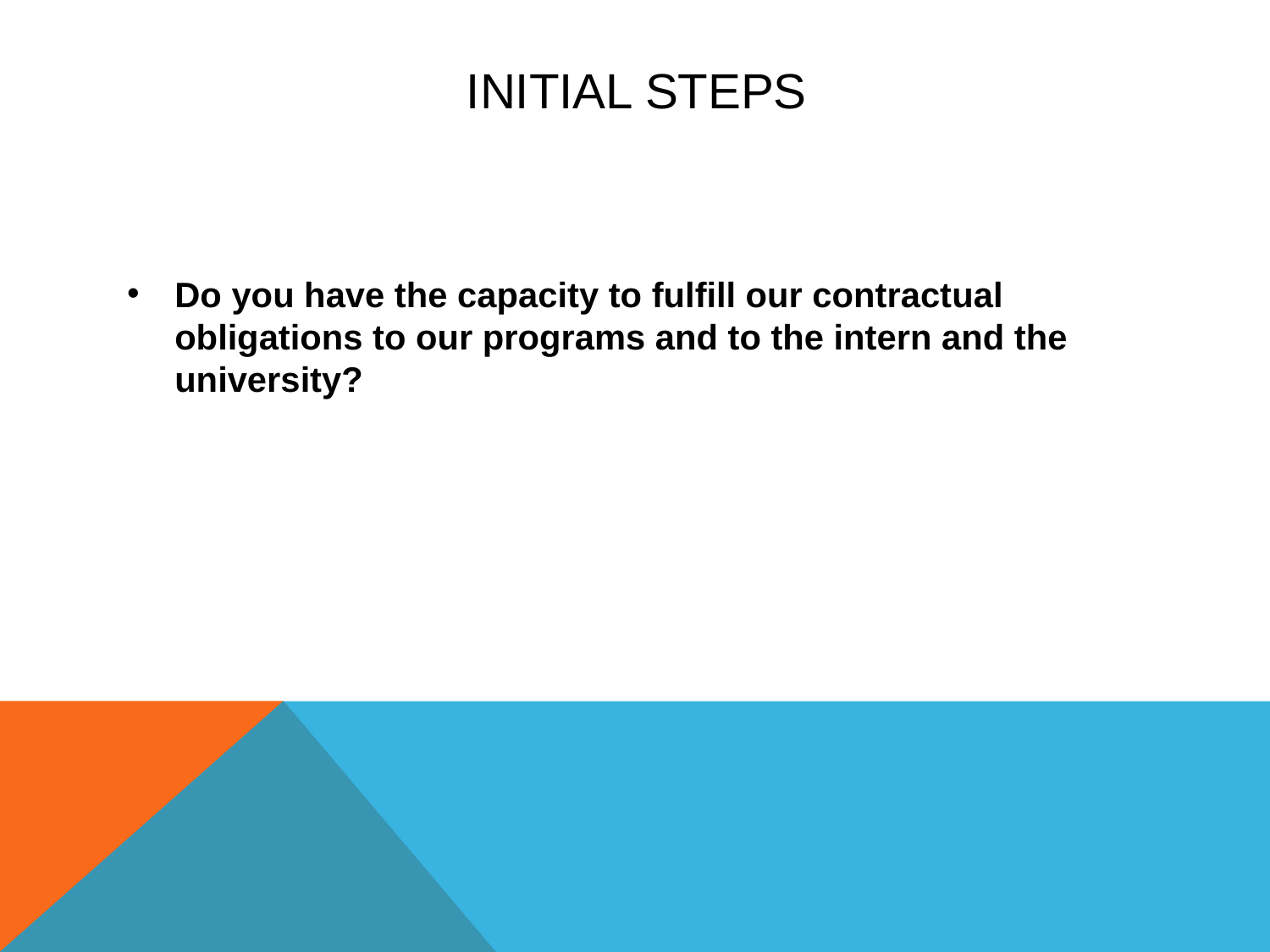

# Initial STEPS

Do you have the capacity to fulfill our contractual obligations to our programs and to the intern and the university?